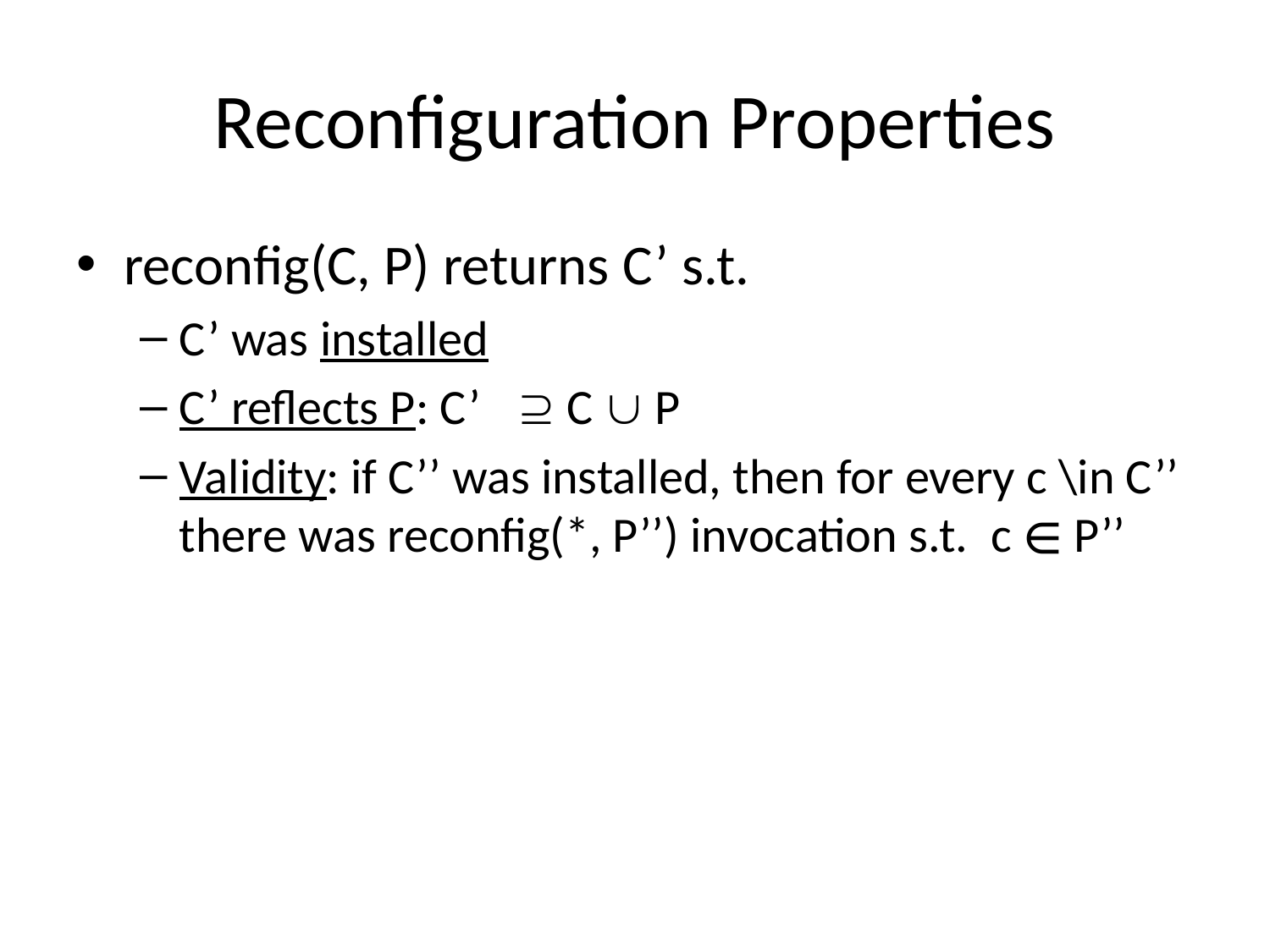

# Reconfiguration Properties
reconfig(C, P) returns C’ s.t.
C’ was installed
C’ reflects P: C’  ⊇ C ∪ P
Validity: if C’’ was installed, then for every c \in C’’ there was reconfig(*, P’’) invocation s.t.  c ∈ P’’